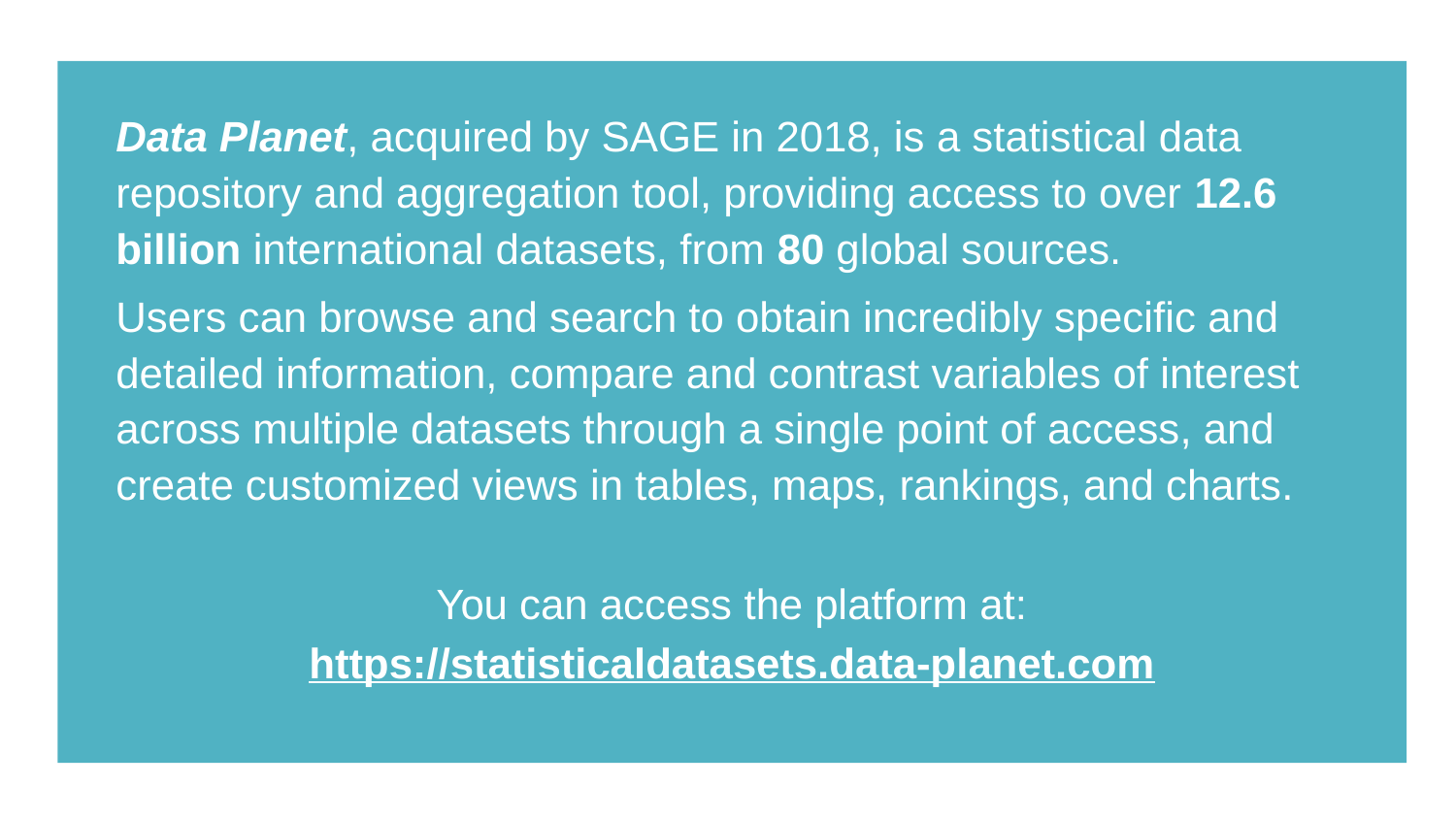

Data Planet, acquired by SAGE in 2018, is a statistical data repository and aggregation tool, providing access to over 12.6 billion international datasets, from 80 global sources.
Users can browse and search to obtain incredibly specific and detailed information, compare and contrast variables of interest across multiple datasets through a single point of access, and create customized views in tables, maps, rankings, and charts.

You can access the platform at:
https://statisticaldatasets.data-planet.com